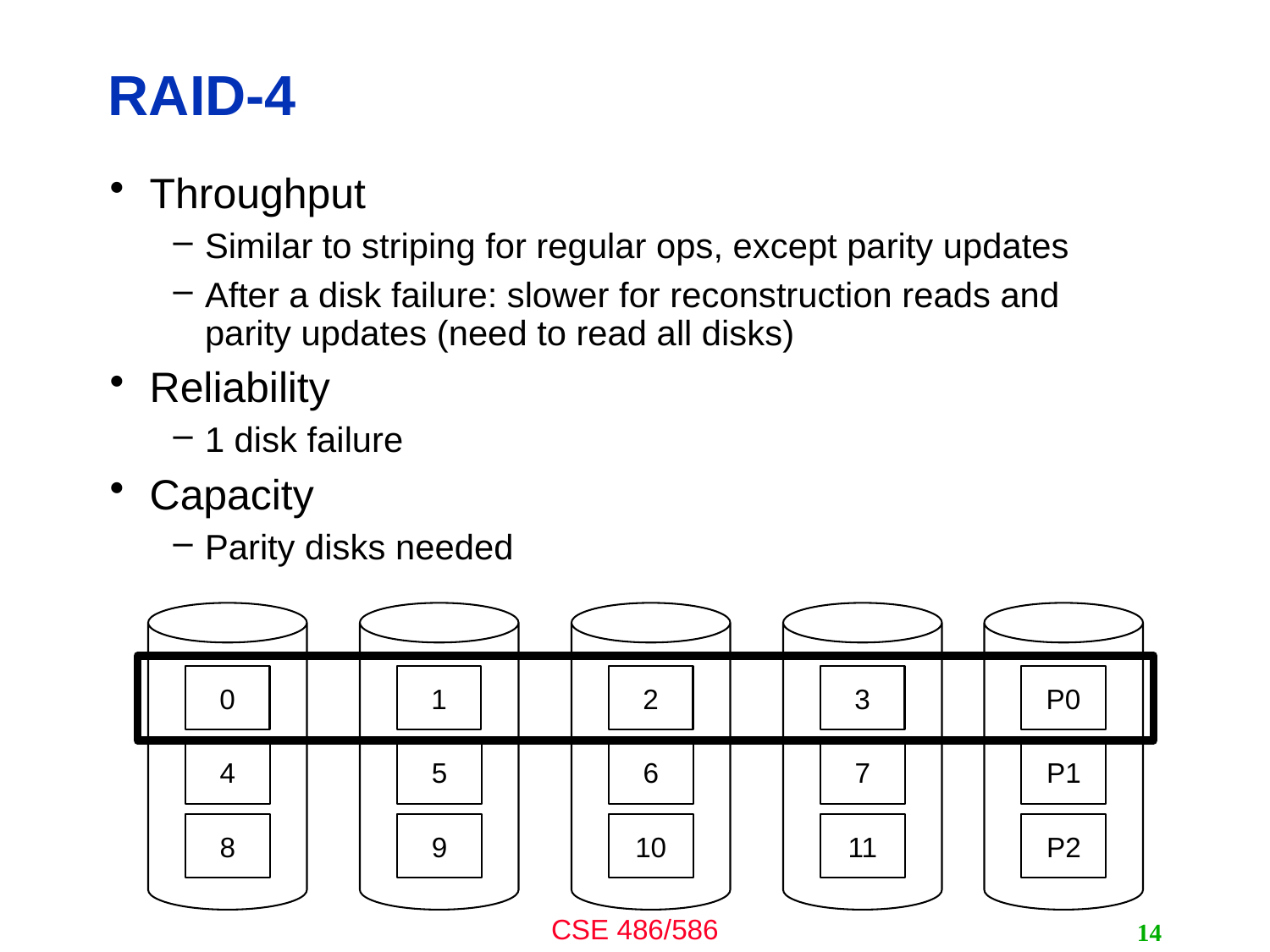

# RAID-4
Throughput
Similar to striping for regular ops, except parity updates
After a disk failure: slower for reconstruction reads and parity updates (need to read all disks)
Reliability
1 disk failure
Capacity
Parity disks needed

0
1
2
3
P0
4
5
6
7
P1
8
9
10
11
P2
14